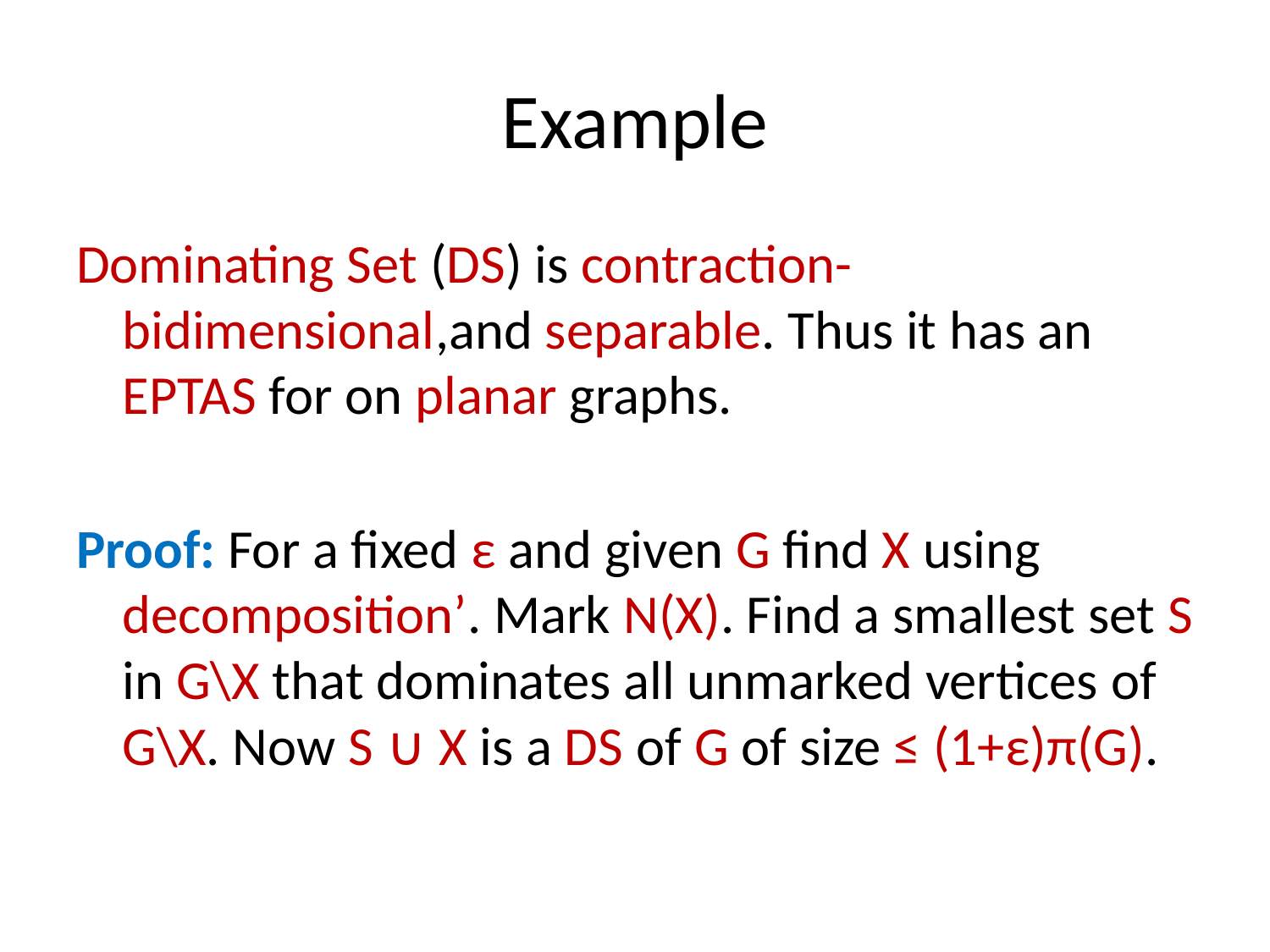

# Example
Dominating Set (DS) is contraction-bidimensional,and separable. Thus it has an EPTAS for on planar graphs.

Proof: For a fixed ε and given G find X using decomposition’. Mark N(X). Find a smallest set S in G\X that dominates all unmarked vertices of G\X. Now S ∪ X is a DS of G of size ≤ (1+ε)π(G).